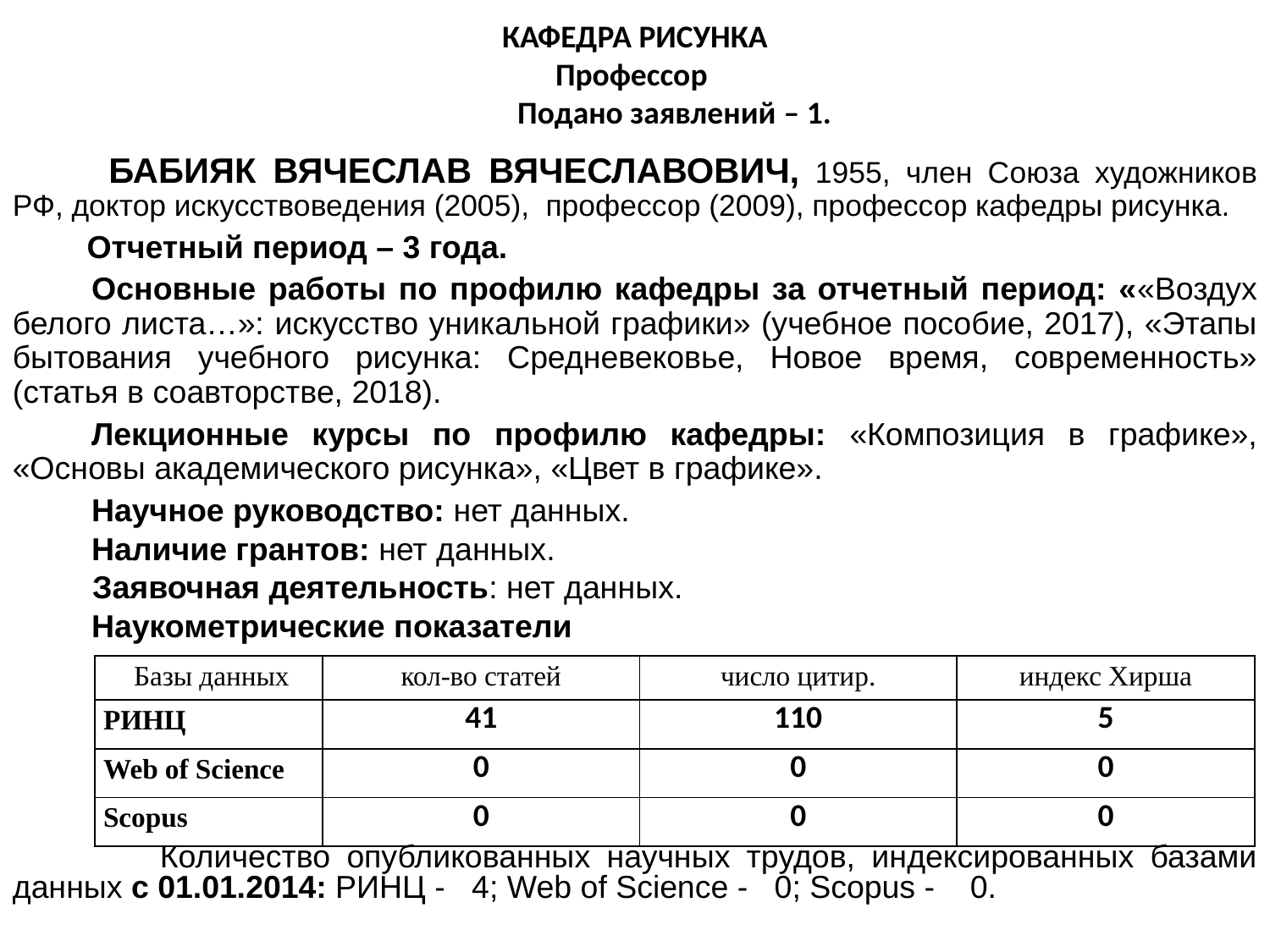

КАФЕДРА РИСУНКА
Профессор
           Подано заявлений – 1.
	 БАБИЯК ВЯЧЕСЛАВ ВЯЧЕСЛАВОВИЧ, 1955, член Союза художников РФ, доктор искусствоведения (2005),  профессор (2009), профессор кафедры рисунка.
         Отчетный период – 3 года.
	Основные работы по профилю кафедры за отчетный период: ««Воздух белого листа…»: искусство уникальной графики» (учебное пособие, 2017), «Этапы бытования учебного рисунка: Средневековье, Новое время, современность» (статья в соавторстве, 2018).
	Лекционные курсы по профилю кафедры: «Композиция в графике», «Основы академического рисунка», «Цвет в графике».
 	Научное руководство: нет данных.
	Наличие грантов: нет данных.
         Заявочная деятельность: нет данных.
	Наукометрические показатели

         Количество опубликованных научных трудов, индексированных базами данных с 01.01.2014: РИНЦ -   4; Web of Science -   0; Scopus -    0.

| Базы данных | кол-во статей | число цитир. | индекс Хирша |
| --- | --- | --- | --- |
| РИНЦ | 41 | 110 | 5 |
| Web of Science | 0 | 0 | 0 |
| Scopus | 0 | 0 | 0 |